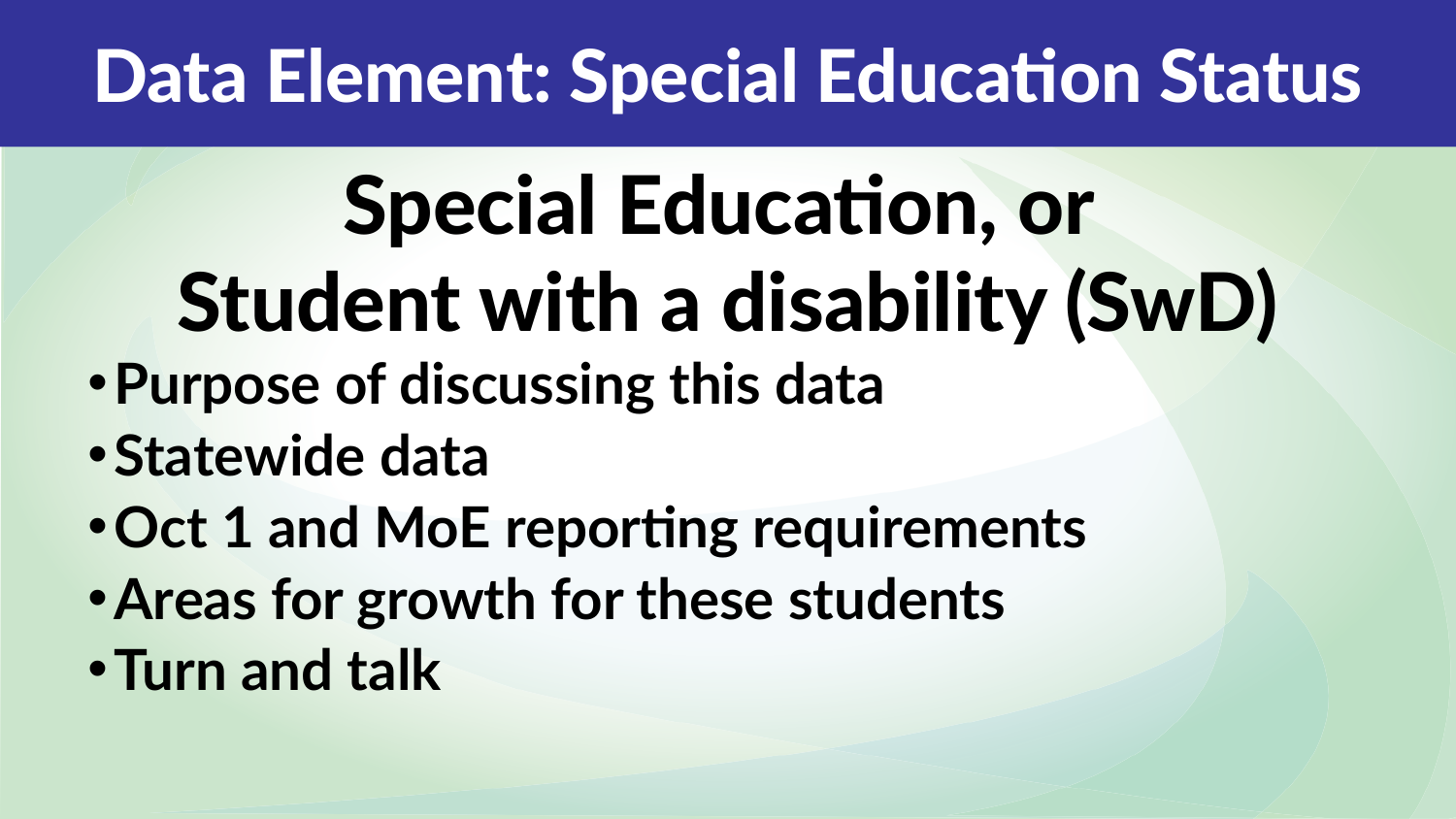

Data Element: Special Education Status
Special Education, or
Student with a disability (SwD)
Purpose of discussing this data
Statewide data
Oct 1 and MoE reporting requirements
Areas for growth for these students
Turn and talk